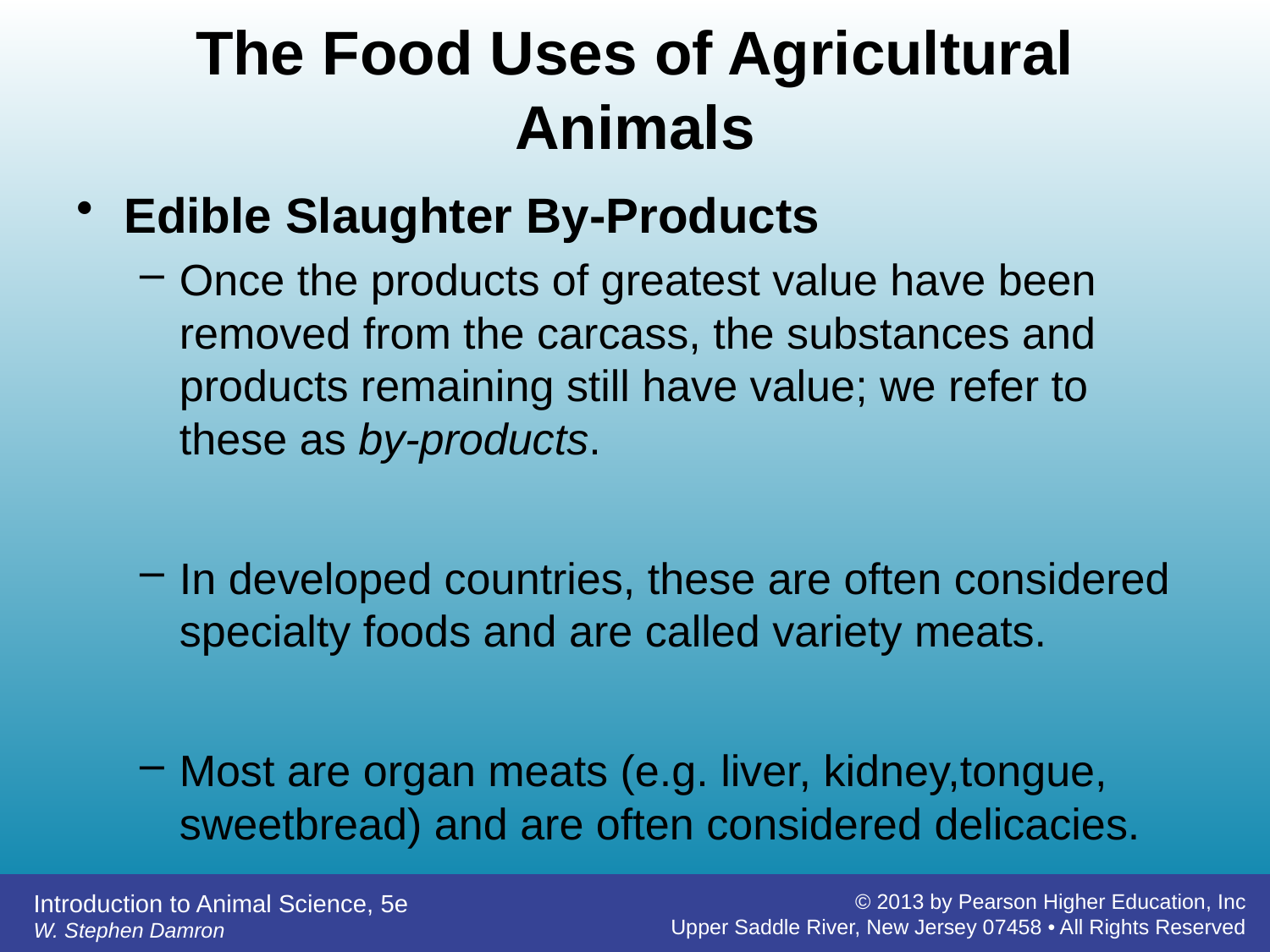

# The Food Uses of Agricultural Animals
Edible Slaughter By-Products
Once the products of greatest value have been removed from the carcass, the substances and products remaining still have value; we refer to these as by-products.

In developed countries, these are often considered specialty foods and are called variety meats.

Most are organ meats (e.g. liver, kidney,tongue, sweetbread) and are often considered delicacies.